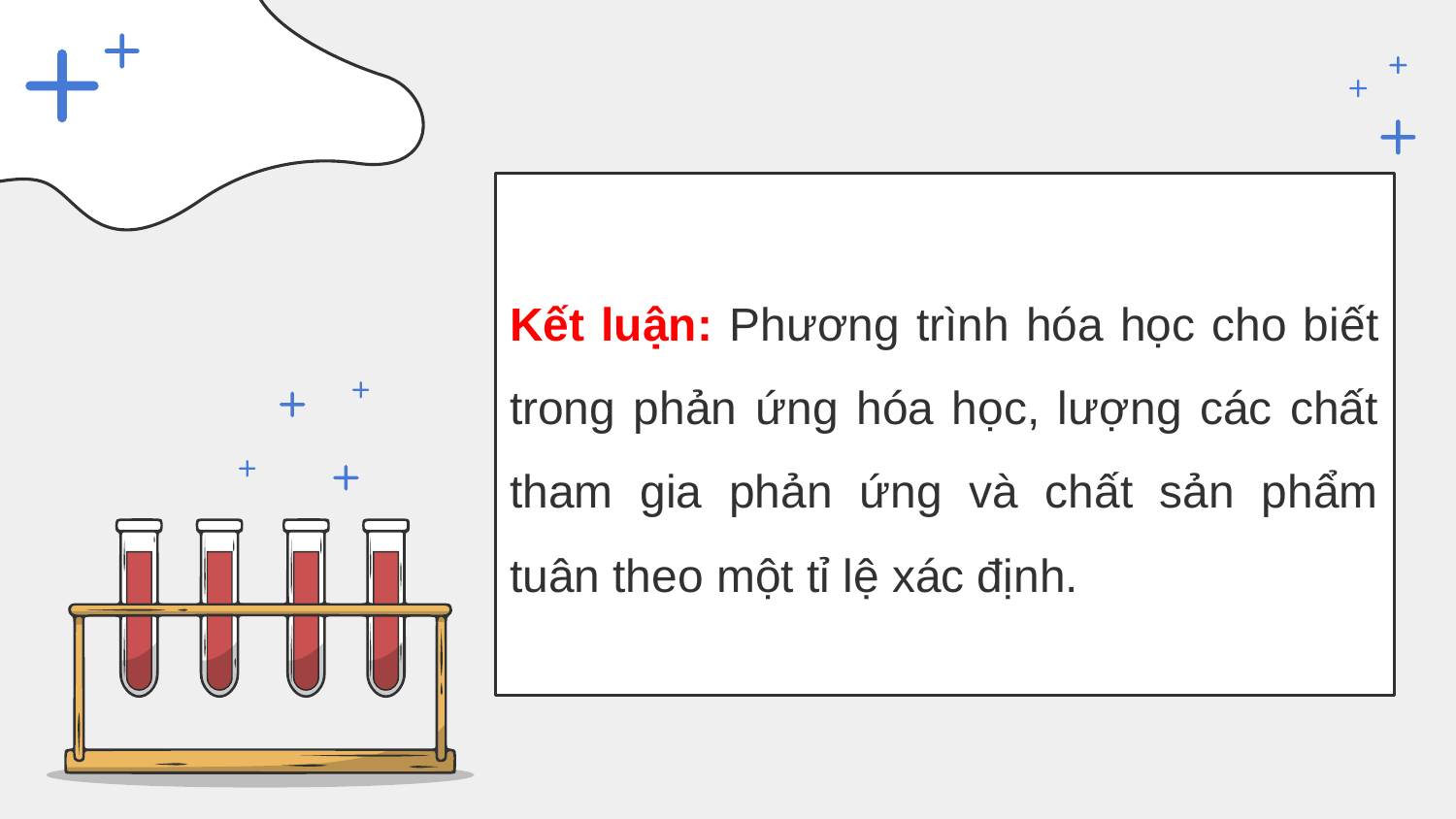

# Kết luận: Phương trình hóa học cho biết trong phản ứng hóa học, lượng các chất tham gia phản ứng và chất sản phẩm tuân theo một tỉ lệ xác định.